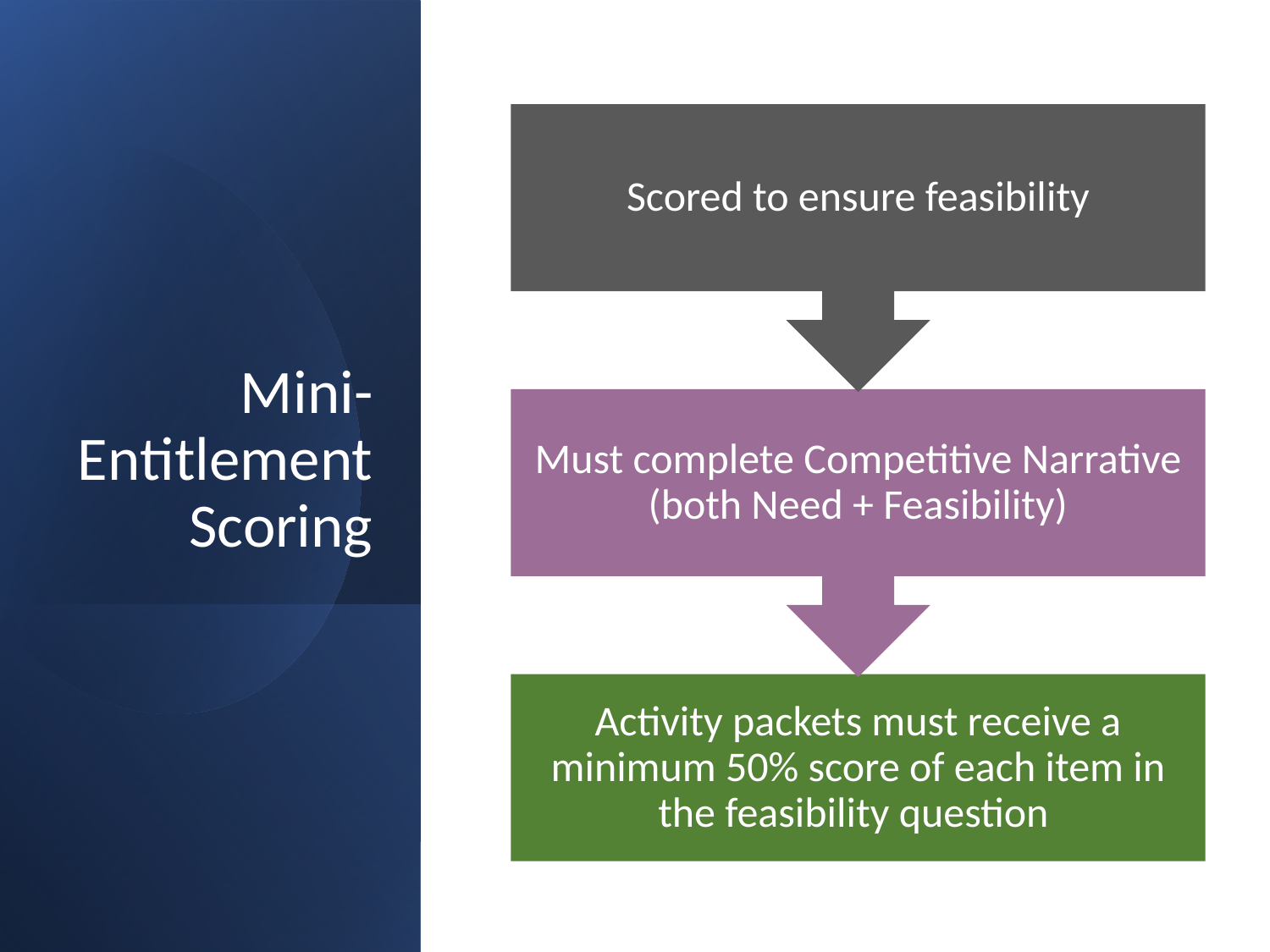

Activity packets must receive a minimum 50% score of each item in the feasibility question
Must complete Competitive Narrative (both Need + Feasibility)
Scored to ensure feasibility

# Mini-Entitlement Scoring